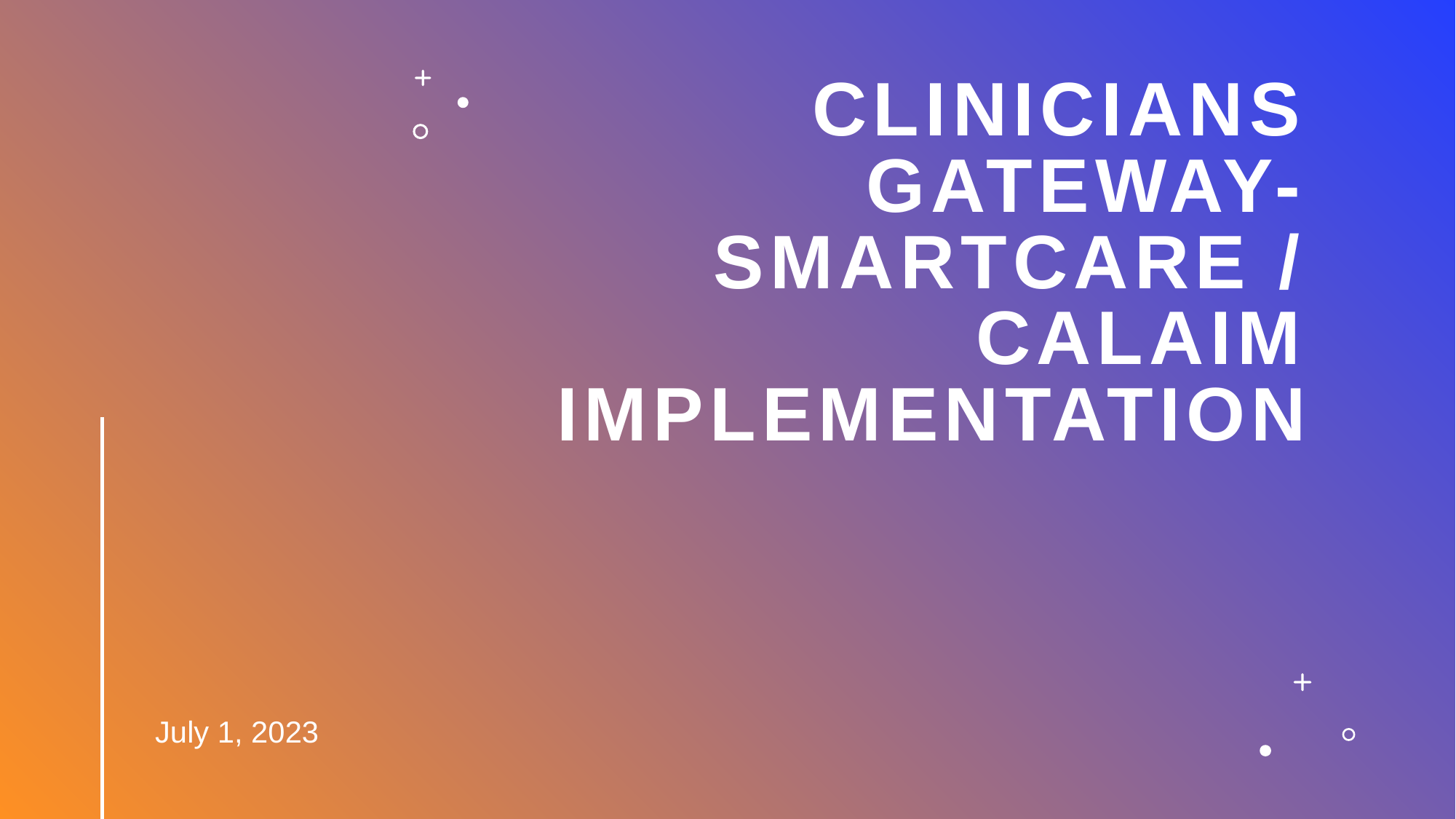

# Clinicians Gateway-SmartCare / CalAIM implementation

July 1, 2023